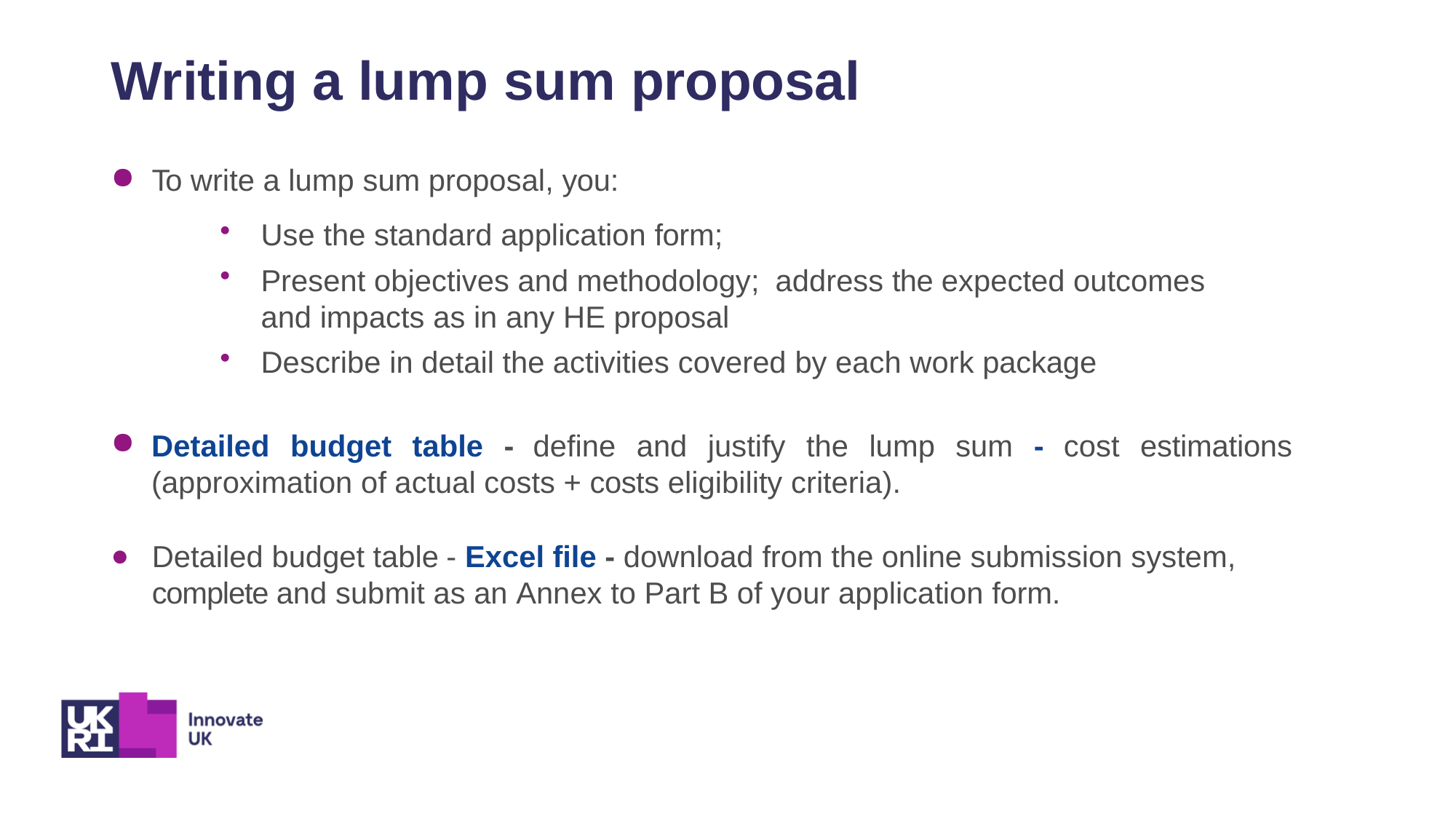

Writing a lump sum proposal
To write a lump sum proposal, you:
Use the standard application form;
Present objectives and methodology;  address the expected outcomes and impacts as in any HE proposal
Describe in detail the activities covered by each work package

Detailed budget table - define and justify the lump sum - cost estimations (approximation of actual costs + costs eligibility criteria).

Detailed budget table - Excel file - download from the online submission system, complete and submit as an Annex to Part B of your application form.